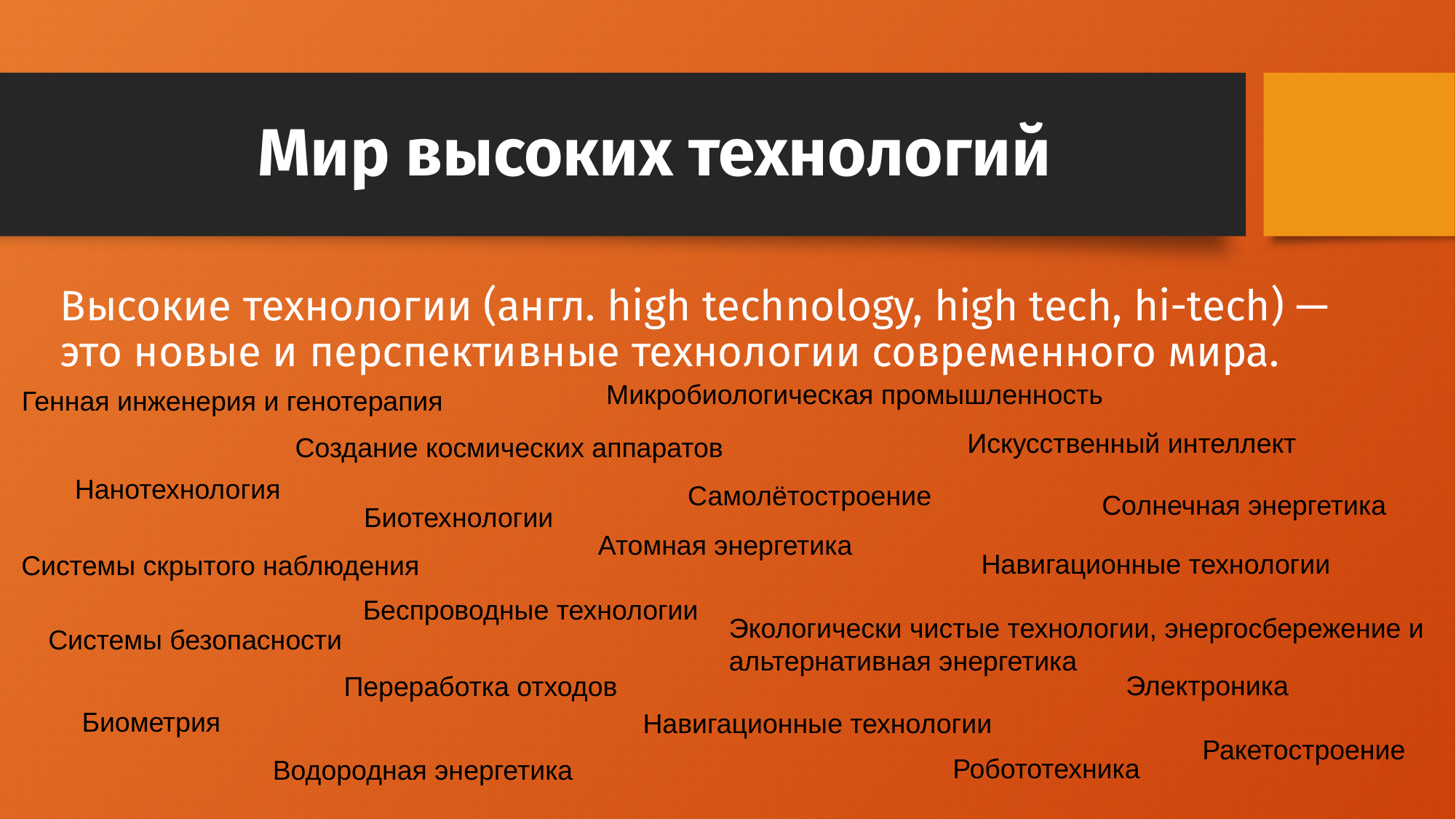

# Мир высоких технологий
Высокие технологии (англ. high technology, high tech, hi-tech) — это новые и перспективные технологии современного мира.
Микробиологическая промышленность
Генная инженерия и генотерапия
Искусственный интеллект
Создание космических аппаратов
Нанотехнология
Самолётостроение
Солнечная энергетика
Биотехнологии
Атомная энергетика
Навигационные технологии
Системы скрытого наблюдения
Беспроводные технологии
Экологически чистые технологии, энергосбережение и альтернативная энергетика
Системы безопасности
Электроника
Переработка отходов
Биометрия
Навигационные технологии
Ракетостроение
Робототехника
Водородная энергетика